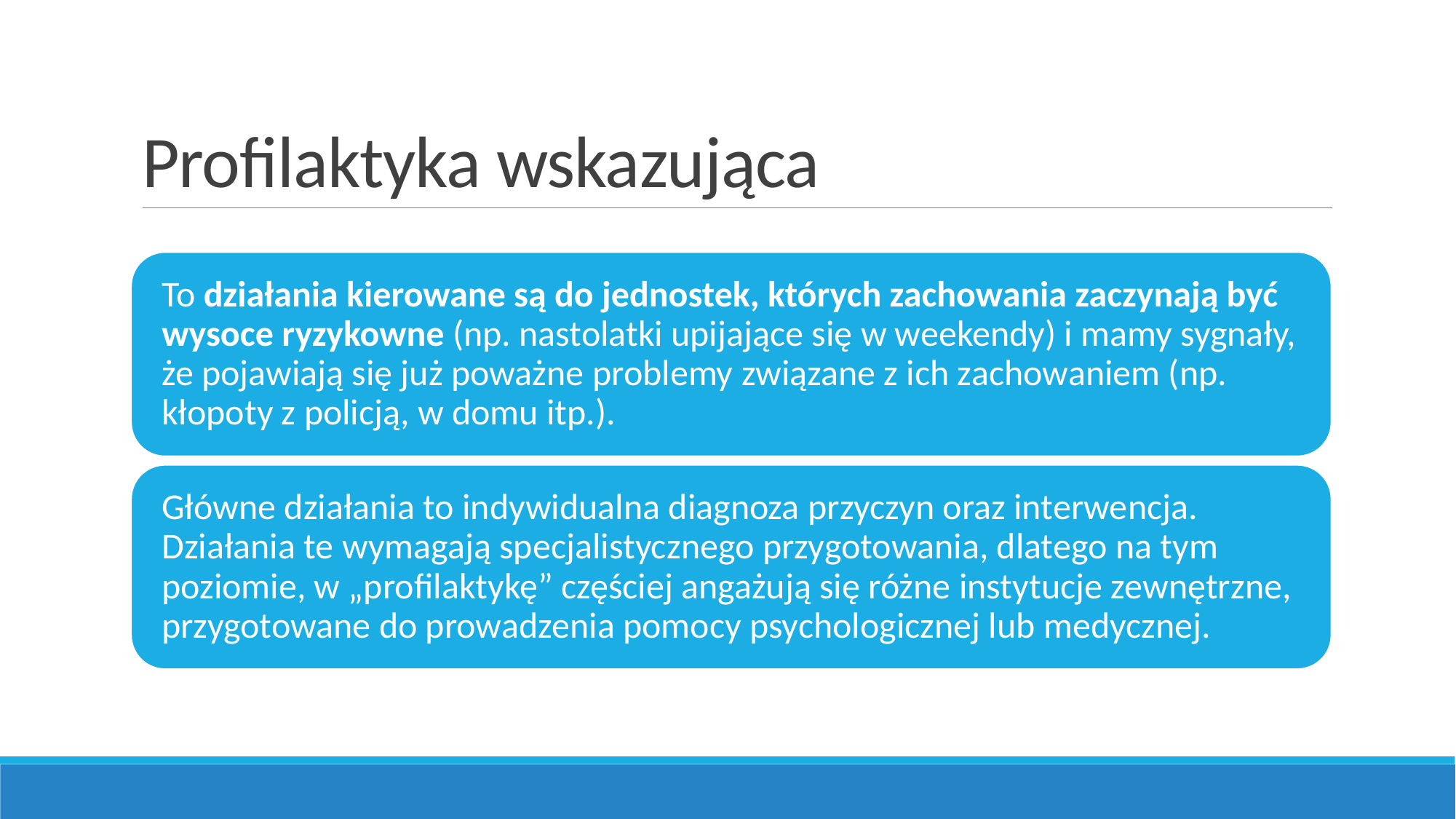

# Profilaktyka wskazująca
To działania kierowane są do jednostek, których zachowania zaczynają być wysoce ryzykowne (np. nastolatki upijające się w weekendy) i mamy sygnały, że pojawiają się już poważne problemy związane z ich zachowaniem (np. kłopoty z policją, w domu itp.).
Główne działania to indywidualna diagnoza przyczyn oraz interwencja. Działania te wymagają specjalistycznego przygotowania, dlatego na tym poziomie, w „profilaktykę” częściej angażują się różne instytucje zewnętrzne, przygotowane do prowadzenia pomocy psychologicznej lub medycznej.